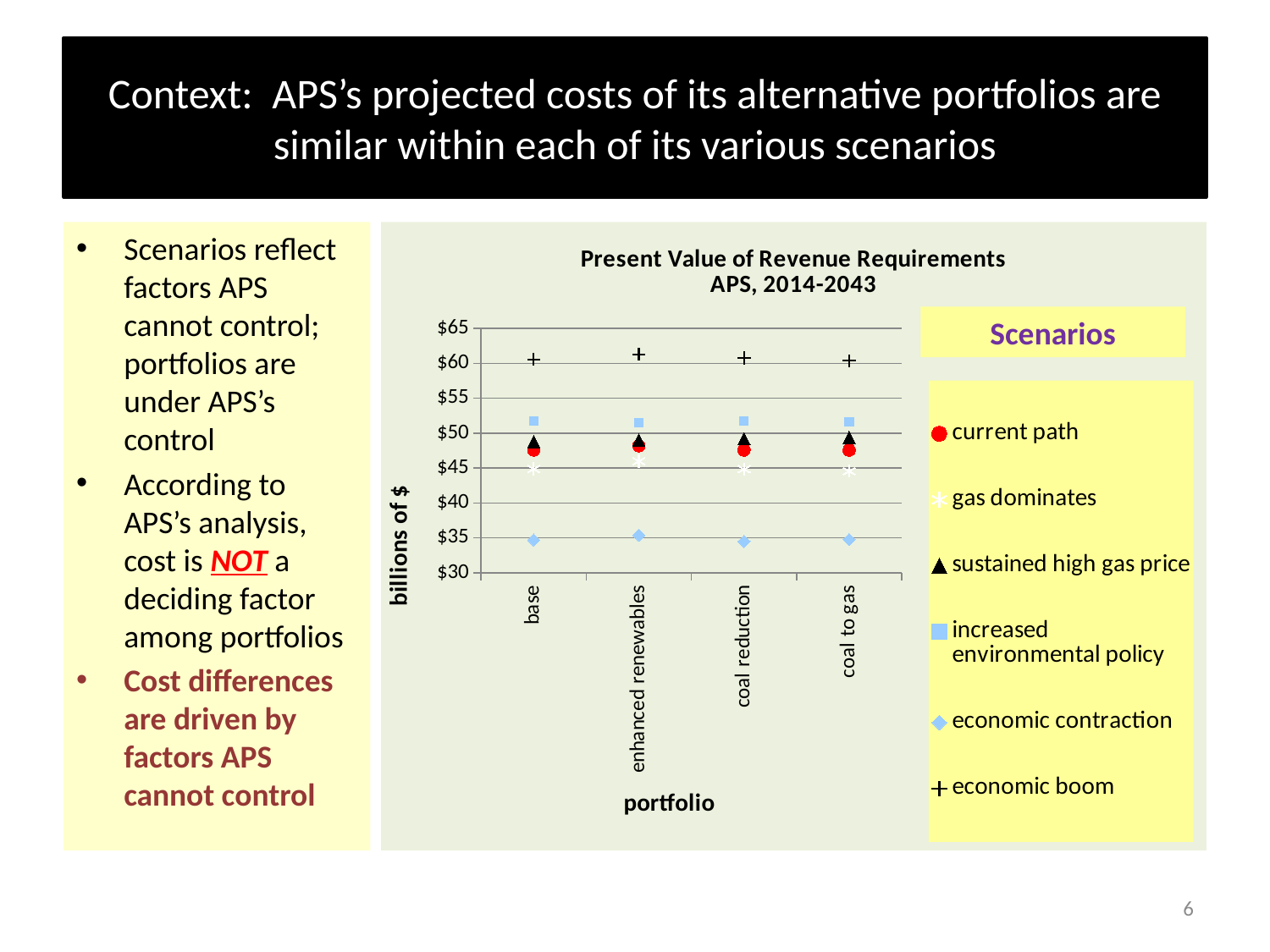

# Context:  APS’s projected costs of its alternative portfolios are similar within each of its various scenarios
Scenarios reflect factors APS cannot control; portfolios are under APS’s control
According to APS’s analysis, cost is NOT a deciding factor among portfolios
Cost differences are driven by factors APS cannot control

### Chart: Present Value of Revenue Requirements
APS, 2014-2043

| Category | current path | gas dominates | sustained high gas price | increased environmental policy | economic contraction | economic boom |
|---|---|---|---|---|---|---|
| base | 47.5837 | 44.8763 | 48.810300000000005 | 51.7516 | 34.6811 | 60.582 |
| enhanced renewables | 48.19280000000001 | 45.9943 | 49.023 | 51.475 | 35.375800000000005 | 61.3112 |
| coal reduction | 47.582 | 44.8453 | 49.20650000000001 | 51.75940000000001 | 34.466 | 60.76890000000056 |
| coal to gas | 47.5698 | 44.57340000000001 | 49.38119999999999 | 51.6184 | 34.753800000000005 | 60.374399999999994 |
Scenarios
6